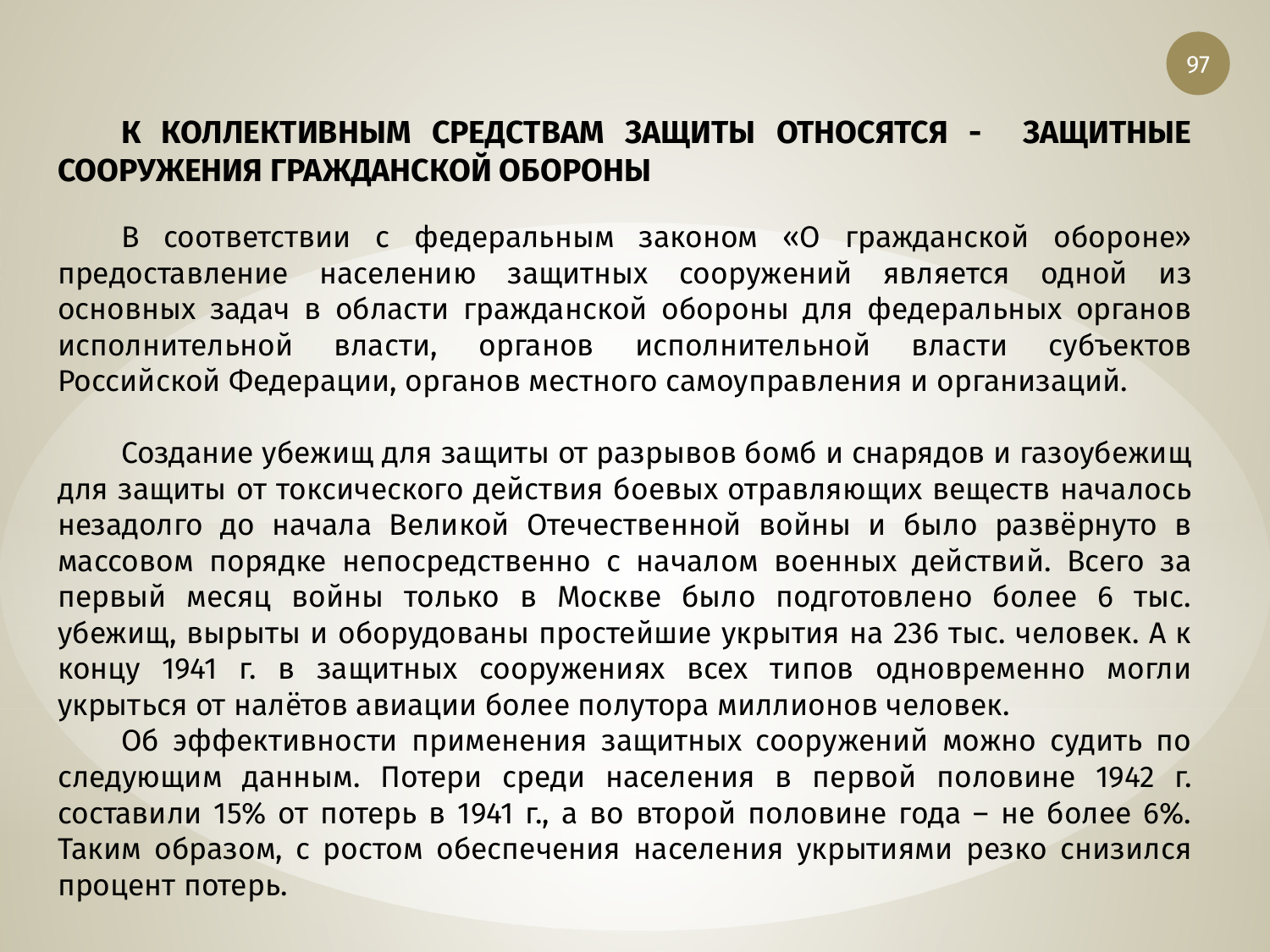

97

К КОЛЛЕКТИВНЫМ СРЕДСТВАМ ЗАЩИТЫ ОТНОСЯТСЯ -  ЗАЩИТНЫЕ СООРУЖЕНИЯ ГРАЖДАНСКОЙ ОБОРОНЫ

В соответствии с федеральным законом «О гражданской обороне» предоставление населению защитных сооружений является одной из основных задач в области гражданской обороны для федеральных органов исполнительной власти, органов исполнительной власти субъектов Российской Федерации, органов местного самоуправления и организаций.

Создание убежищ для защиты от разрывов бомб и снарядов и газоубежищ для защиты от токсического действия боевых отравляющих веществ началось незадолго до начала Великой Отечественной войны и было развёрнуто в массовом порядке непосредственно с началом военных действий. Всего за первый месяц войны только в Москве было подготовлено более 6 тыс. убежищ, вырыты и оборудованы простейшие укрытия на 236 тыс. человек. А к концу 1941 г. в защитных сооружениях всех типов одновременно могли укрыться от налётов авиации более полутора миллионов человек.
Об эффективности применения защитных сооружений можно судить по следующим данным. Потери среди населения в первой половине 1942 г. составили 15% от потерь в 1941 г., а во второй половине года – не более 6%. Таким образом, с ростом обеспечения населения укрытиями резко снизился процент потерь.